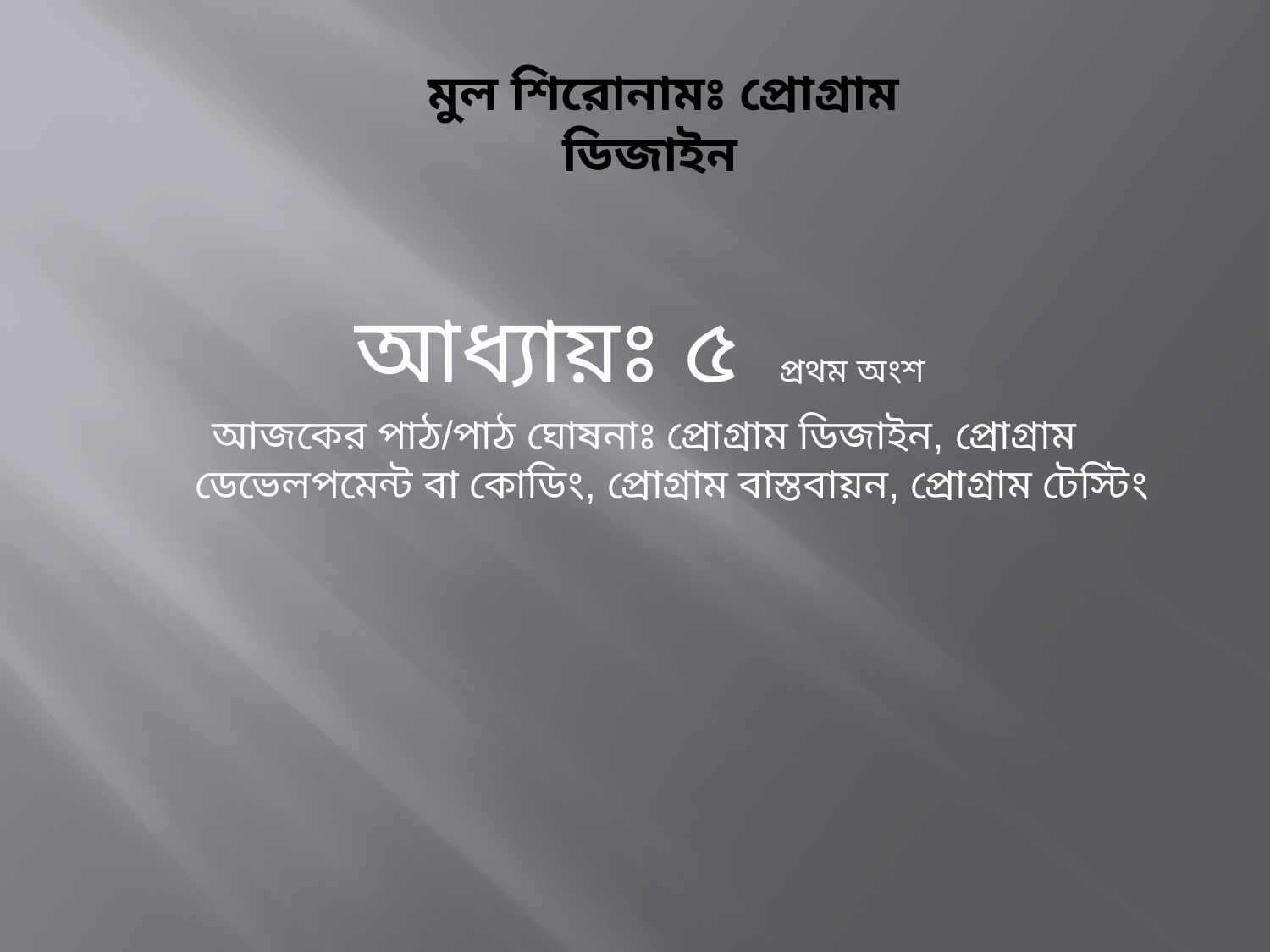

# মুল শিরোনামঃ প্রোগ্রাম ডিজাইন
আধ্যায়ঃ ৫  প্রথম অংশ
আজকের পাঠ/পাঠ ঘোষনাঃ প্রোগ্রাম ডিজাইন, প্রোগ্রাম ডেভেলপমেন্ট বা কোডিং, প্রোগ্রাম বাস্তবায়ন, প্রোগ্রাম টেস্টিং